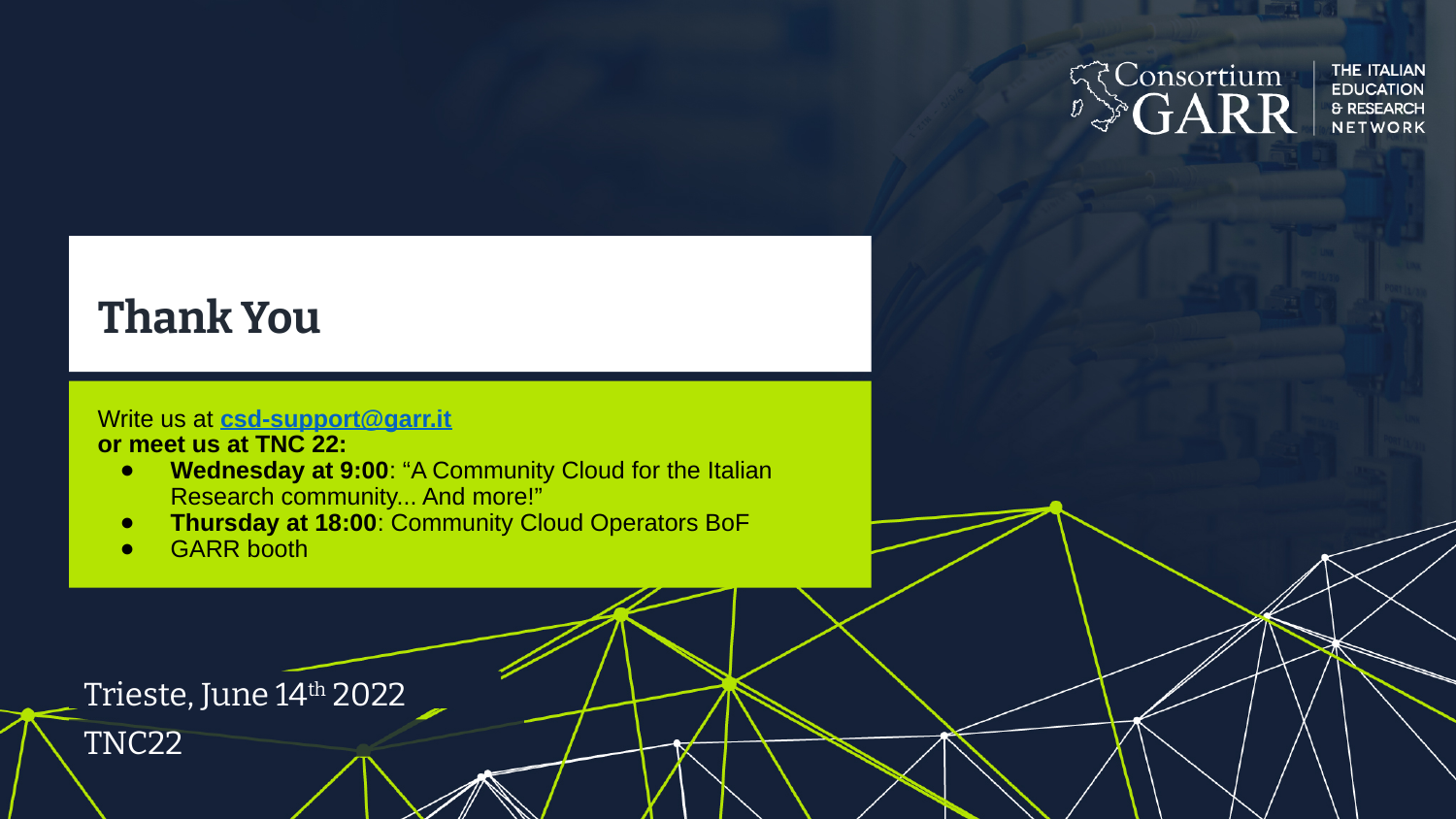

Thank You
Write us at csd-support@garr.it
or meet us at TNC 22:
Wednesday at 9:00: “A Community Cloud for the Italian Research community... And more!”
Thursday at 18:00: Community Cloud Operators BoF
GARR booth
Trieste, June 14th 2022
TNC22